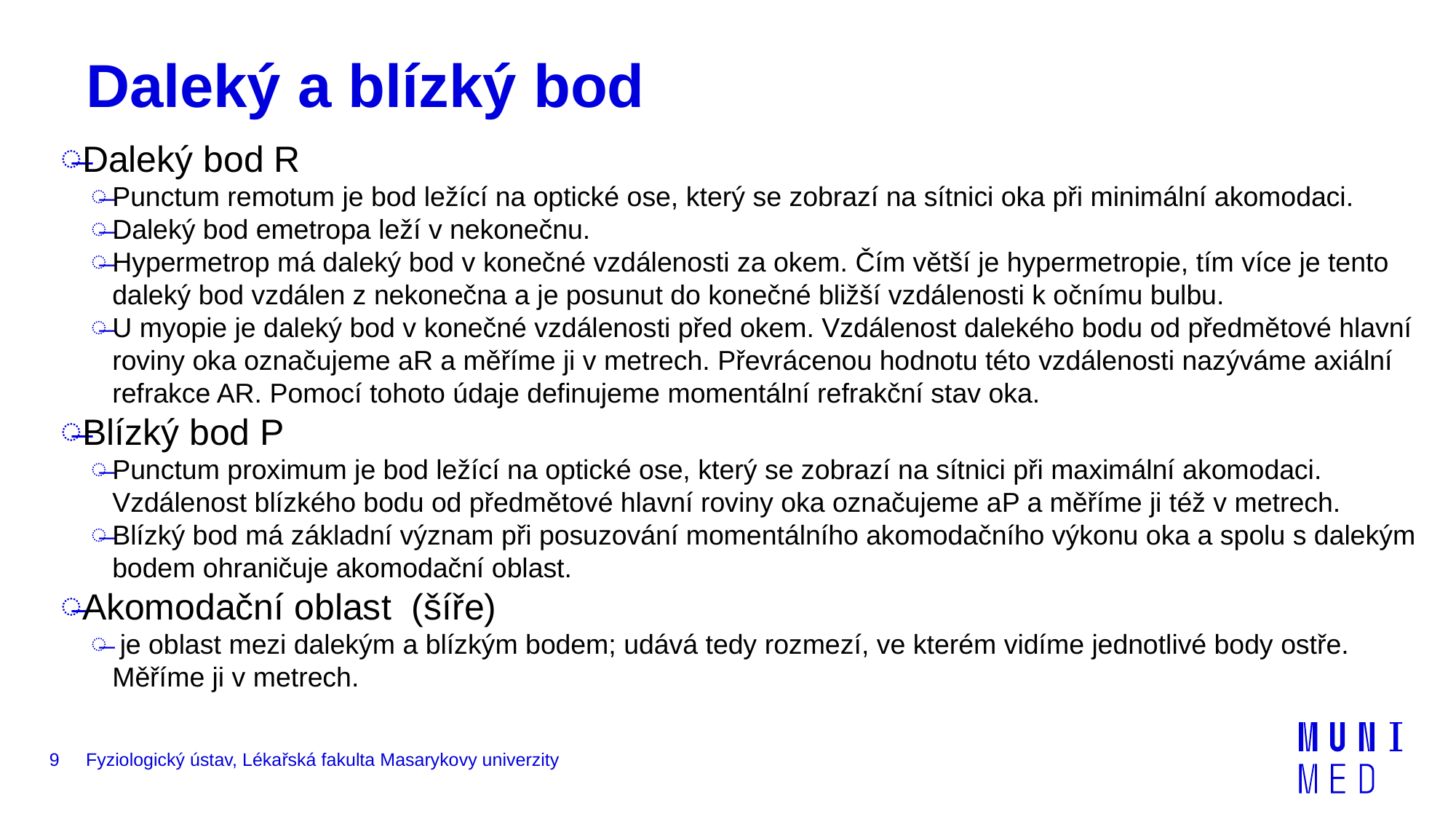

# Daleký a blízký bod
Daleký bod R
Punctum remotum je bod ležící na optické ose, který se zobrazí na sítnici oka při minimální akomodaci.
Daleký bod emetropa leží v nekonečnu.
Hypermetrop má daleký bod v konečné vzdálenosti za okem. Čím větší je hypermetropie, tím více je tento daleký bod vzdálen z nekonečna a je posunut do konečné bližší vzdálenosti k očnímu bulbu.
U myopie je daleký bod v konečné vzdálenosti před okem. Vzdálenost dalekého bodu od předmětové hlavní roviny oka označujeme aR a měříme ji v metrech. Převrácenou hodnotu této vzdálenosti nazýváme axiální refrakce AR. Pomocí tohoto údaje definujeme momentální refrakční stav oka.
Blízký bod P
Punctum proximum je bod ležící na optické ose, který se zobrazí na sítnici při maximální akomodaci. Vzdálenost blízkého bodu od předmětové hlavní roviny oka označujeme aP a měříme ji též v metrech.
Blízký bod má základní význam při posuzování momentálního akomodačního výkonu oka a spolu s dalekým bodem ohraničuje akomodační oblast.
Akomodační oblast  (šíře)
 je oblast mezi dalekým a blízkým bodem; udává tedy rozmezí, ve kterém vidíme jednotlivé body ostře. Měříme ji v metrech.
9
Fyziologický ústav, Lékařská fakulta Masarykovy univerzity